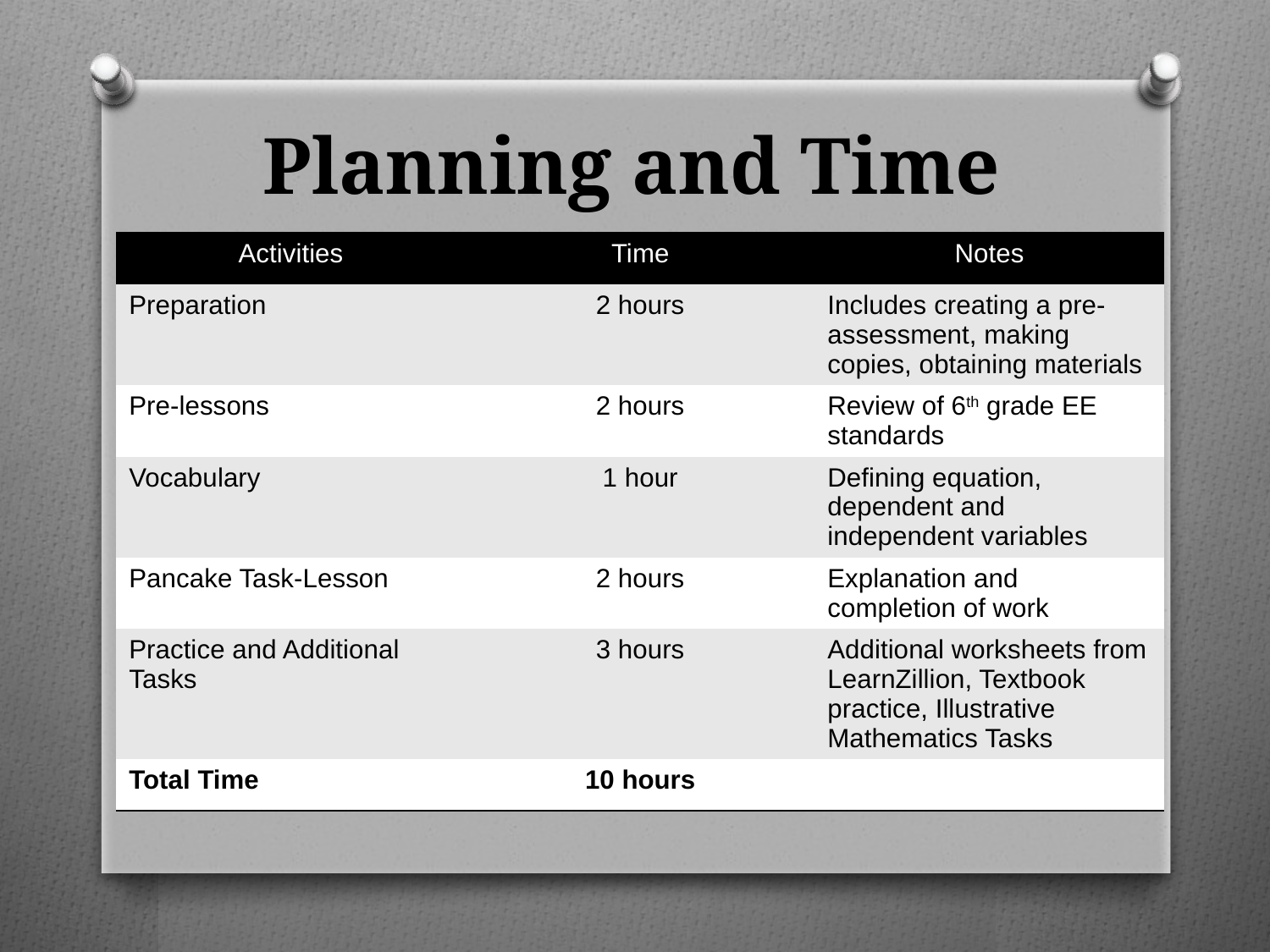

# Planning and Time
| Activities | Time | Notes |
| --- | --- | --- |
| Preparation | 2 hours | Includes creating a pre-assessment, making copies, obtaining materials |
| Pre-lessons | 2 hours | Review of 6th grade EE standards |
| Vocabulary | 1 hour | Defining equation, dependent and independent variables |
| Pancake Task-Lesson | 2 hours | Explanation and completion of work |
| Practice and Additional Tasks | 3 hours | Additional worksheets from LearnZillion, Textbook practice, Illustrative Mathematics Tasks |
| Total Time | 10 hours |  |